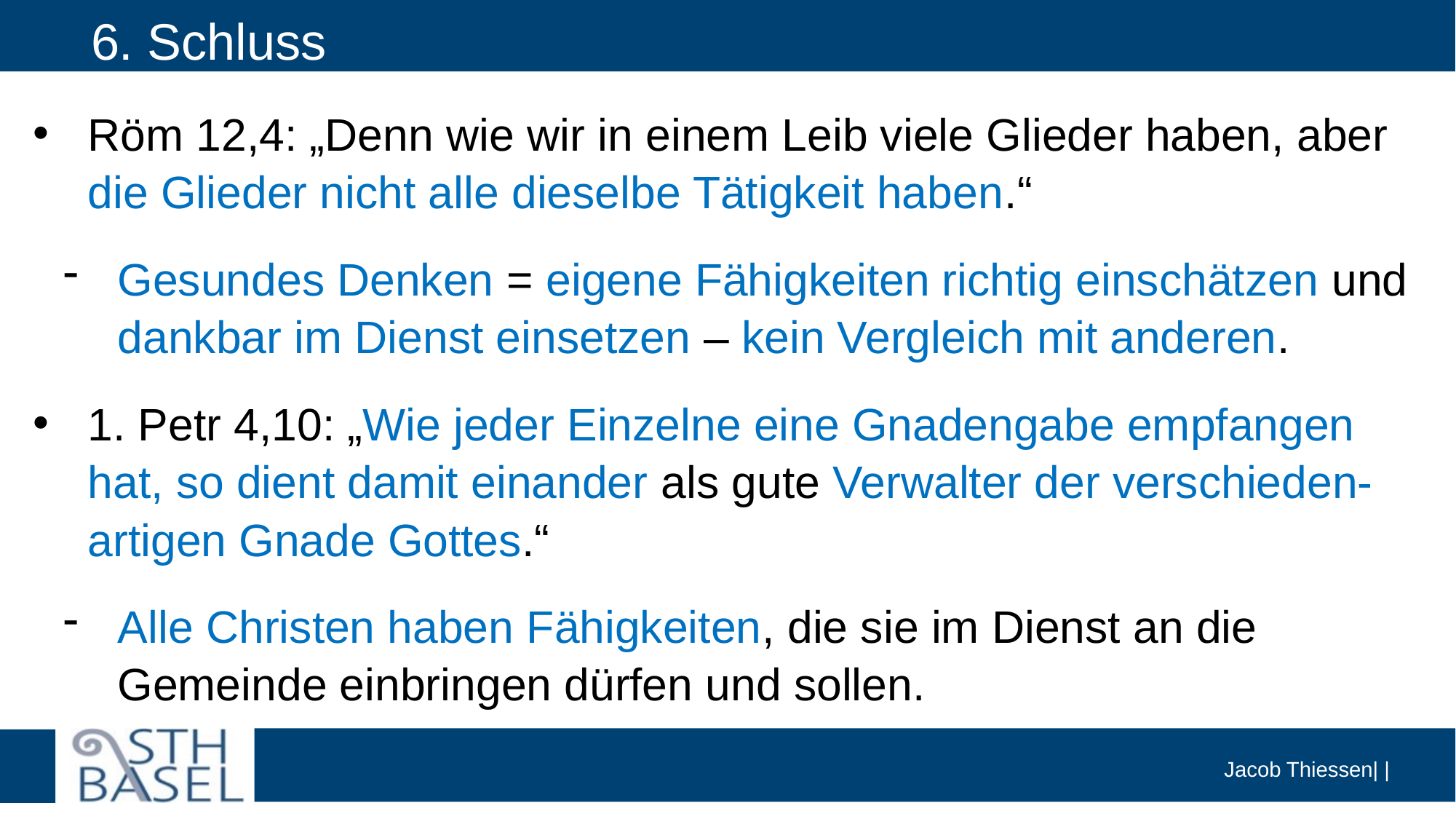

# 6. Schluss
Röm 12,4: „Denn wie wir in einem Leib viele Glieder haben, aber die Glieder nicht alle dieselbe Tätigkeit haben.“
Gesundes Denken = eigene Fähigkeiten richtig einschätzen und dankbar im Dienst einsetzen – kein Vergleich mit anderen.
1. Petr 4,10: „Wie jeder Einzelne eine Gnadengabe empfangen hat, so dient damit einander als gute Verwalter der verschieden-artigen Gnade Gottes.“
Alle Christen haben Fähigkeiten, die sie im Dienst an die Gemeinde einbringen dürfen und sollen.